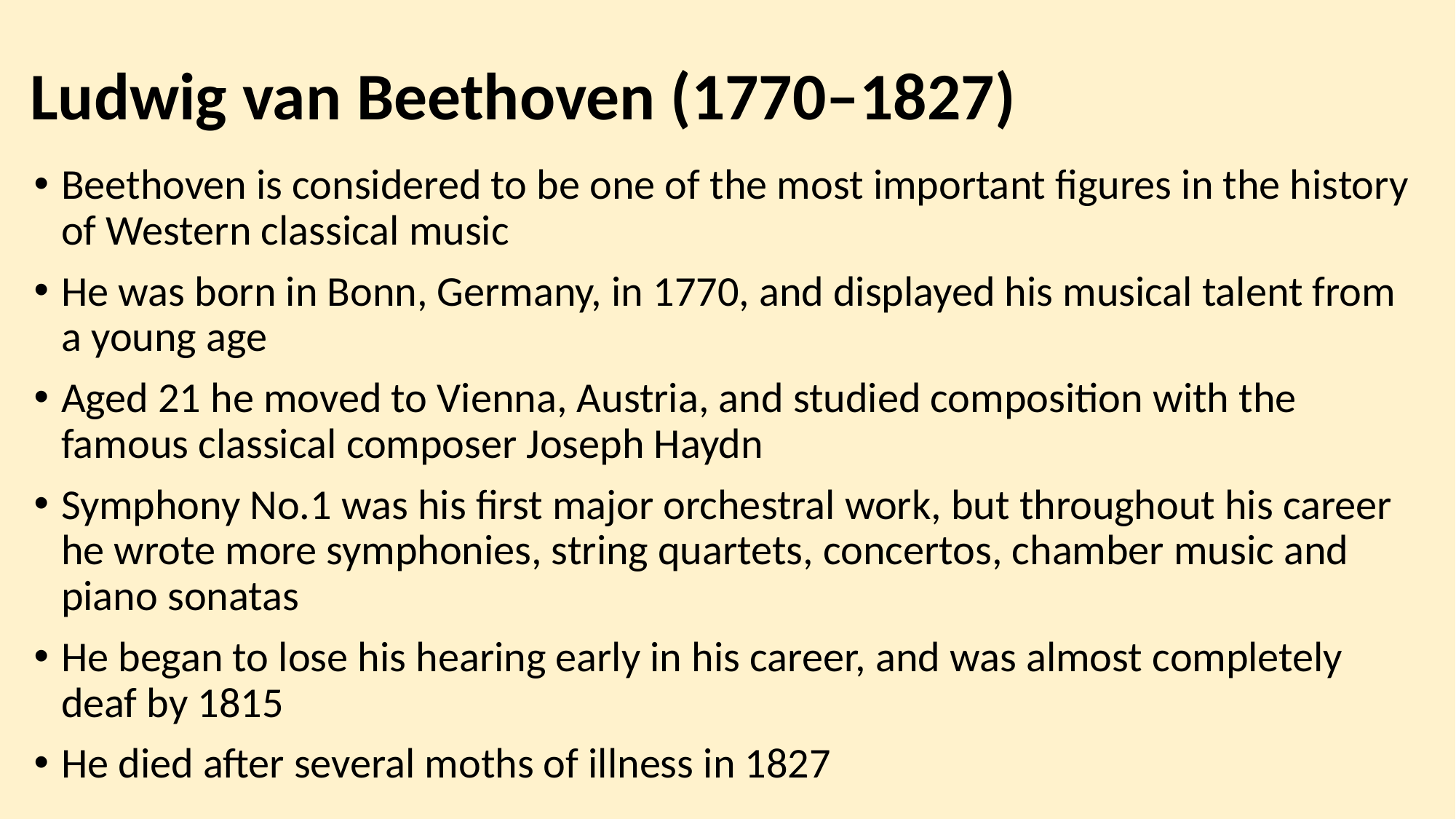

# Ludwig van Beethoven (1770–1827)
Beethoven is considered to be one of the most important figures in the history of Western classical music
He was born in Bonn, Germany, in 1770, and displayed his musical talent from a young age
Aged 21 he moved to Vienna, Austria, and studied composition with the famous classical composer Joseph Haydn
Symphony No.1 was his first major orchestral work, but throughout his career he wrote more symphonies, string quartets, concertos, chamber music and piano sonatas
He began to lose his hearing early in his career, and was almost completely deaf by 1815
He died after several moths of illness in 1827